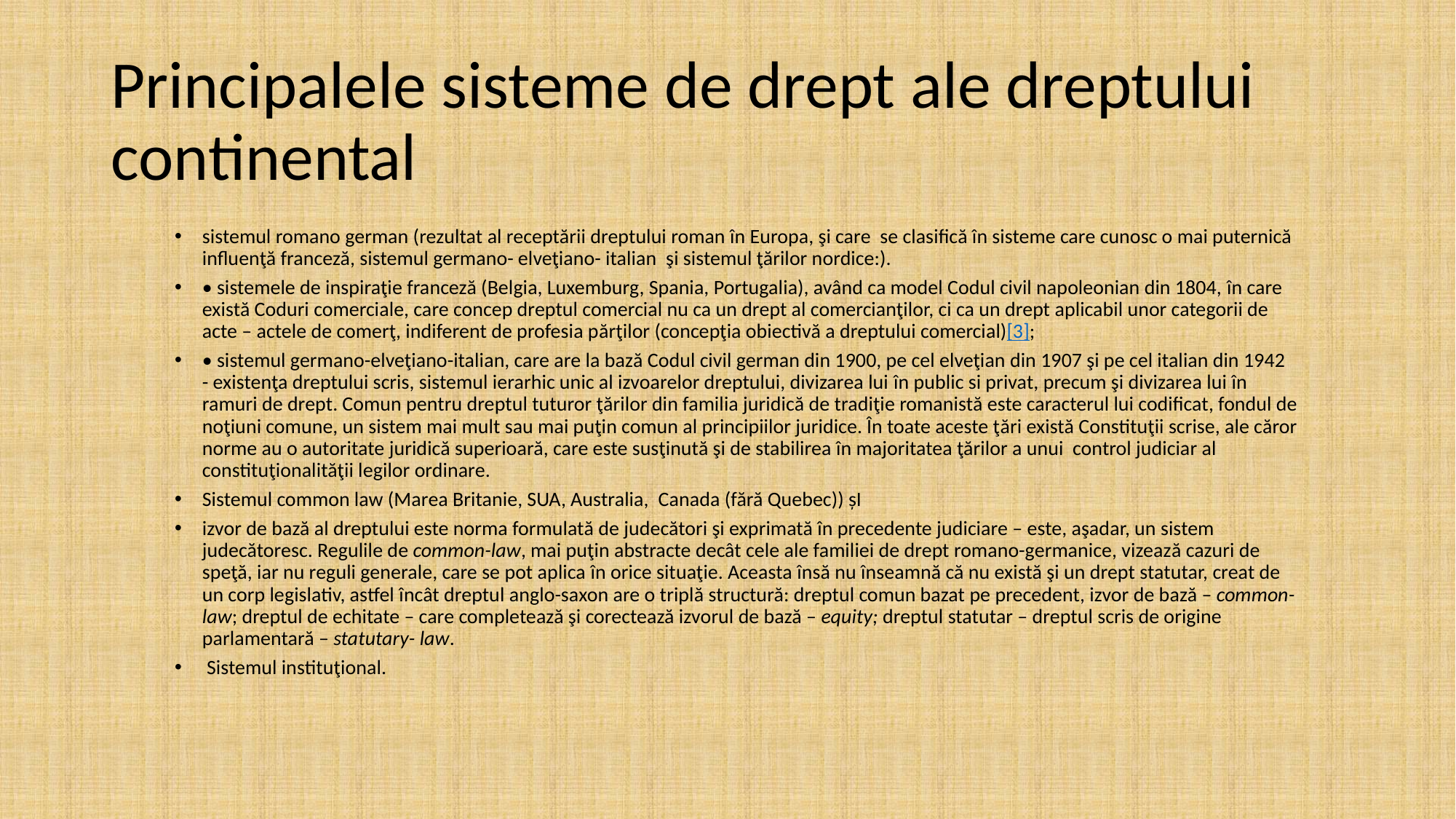

# Principalele sisteme de drept ale dreptului continental
sistemul romano german (rezultat al receptării dreptului roman în Europa, şi care  se clasifică în sisteme care cunosc o mai puternică influenţă franceză, sistemul germano- elveţiano- italian  şi sistemul ţărilor nordice:).
• sistemele de inspiraţie franceză (Belgia, Luxemburg, Spania, Portugalia), având ca model Codul civil napoleonian din 1804, în care există Coduri comerciale, care concep dreptul comercial nu ca un drept al comercianţilor, ci ca un drept aplicabil unor categorii de acte – actele de comerţ, indiferent de profesia părţilor (concepţia obiectivă a dreptului comercial)[3];
• sistemul germano-elveţiano-italian, care are la bază Codul civil german din 1900, pe cel elveţian din 1907 şi pe cel italian din 1942
- existenţa dreptului scris, sistemul ierarhic unic al izvoarelor dreptului, divizarea lui în public si privat, precum şi divizarea lui în ramuri de drept. Comun pentru dreptul tuturor ţărilor din familia juridică de tradiţie romanistă este caracterul lui codificat, fondul de noţiuni comune, un sistem mai mult sau mai puţin comun al principiilor juridice. În toate aceste ţări există Constituţii scrise, ale căror norme au o autoritate juridică superioară, care este susţinută şi de stabilirea în majoritatea ţărilor a unui  control judiciar al constituţionalităţii legilor ordinare.
Sistemul common law (Marea Britanie, SUA, Australia,  Canada (fără Quebec)) șI
izvor de bază al dreptului este norma formulată de judecători şi exprimată în precedente judiciare – este, aşadar, un sistem judecătoresc. Regulile de common-law, mai puţin abstracte decât cele ale familiei de drept romano-germanice, vizează cazuri de speţă, iar nu reguli generale, care se pot aplica în orice situaţie. Aceasta însă nu înseamnă că nu există şi un drept statutar, creat de un corp legislativ, astfel încât dreptul anglo-saxon are o triplă structură: dreptul comun bazat pe precedent, izvor de bază – common-law; dreptul de echitate – care completează şi corectează izvorul de bază – equity; dreptul statutar – dreptul scris de origine parlamentară – statutary- law.
 Sistemul instituţional.